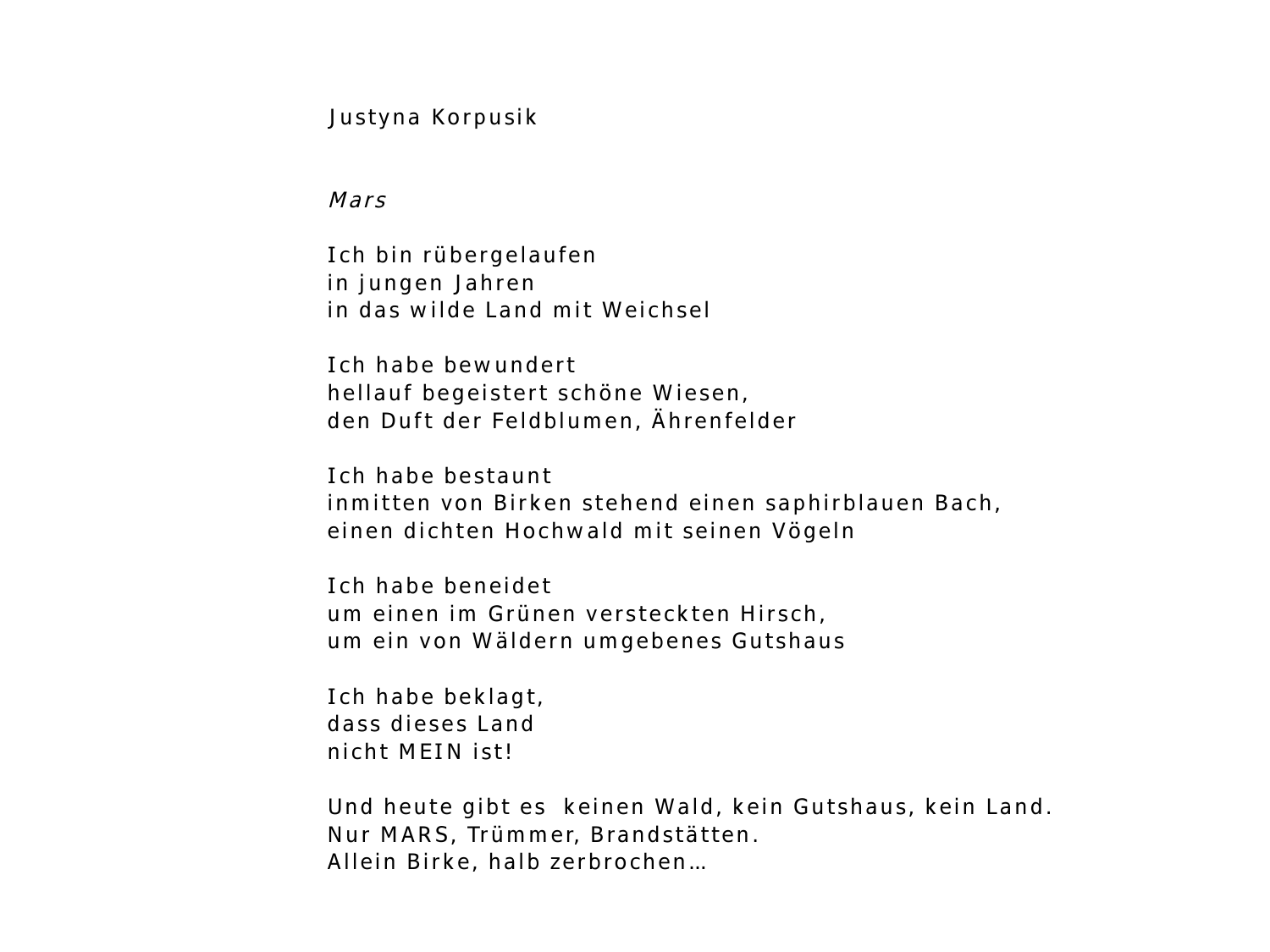

# Justyna Korpusik   Mars Ich bin rübergelaufen in jungen Jahren in das wilde Land mit Weichsel   Ich habe bewundert hellauf begeistert schöne Wiesen, den Duft der Feldblumen, Ährenfelder   Ich habe bestaunt inmitten von Birken stehend einen saphirblauen Bach, einen dichten Hochwald mit seinen Vögeln   Ich habe beneidet um einen im Grünen versteckten Hirsch, um ein von Wäldern umgebenes Gutshaus   Ich habe beklagt, dass dieses Land nicht MEIN ist!   Und heute gibt es  keinen Wald, kein Gutshaus, kein Land. Nur MARS, Trümmer, Brandstätten. Allein Birke, halb zerbrochen…